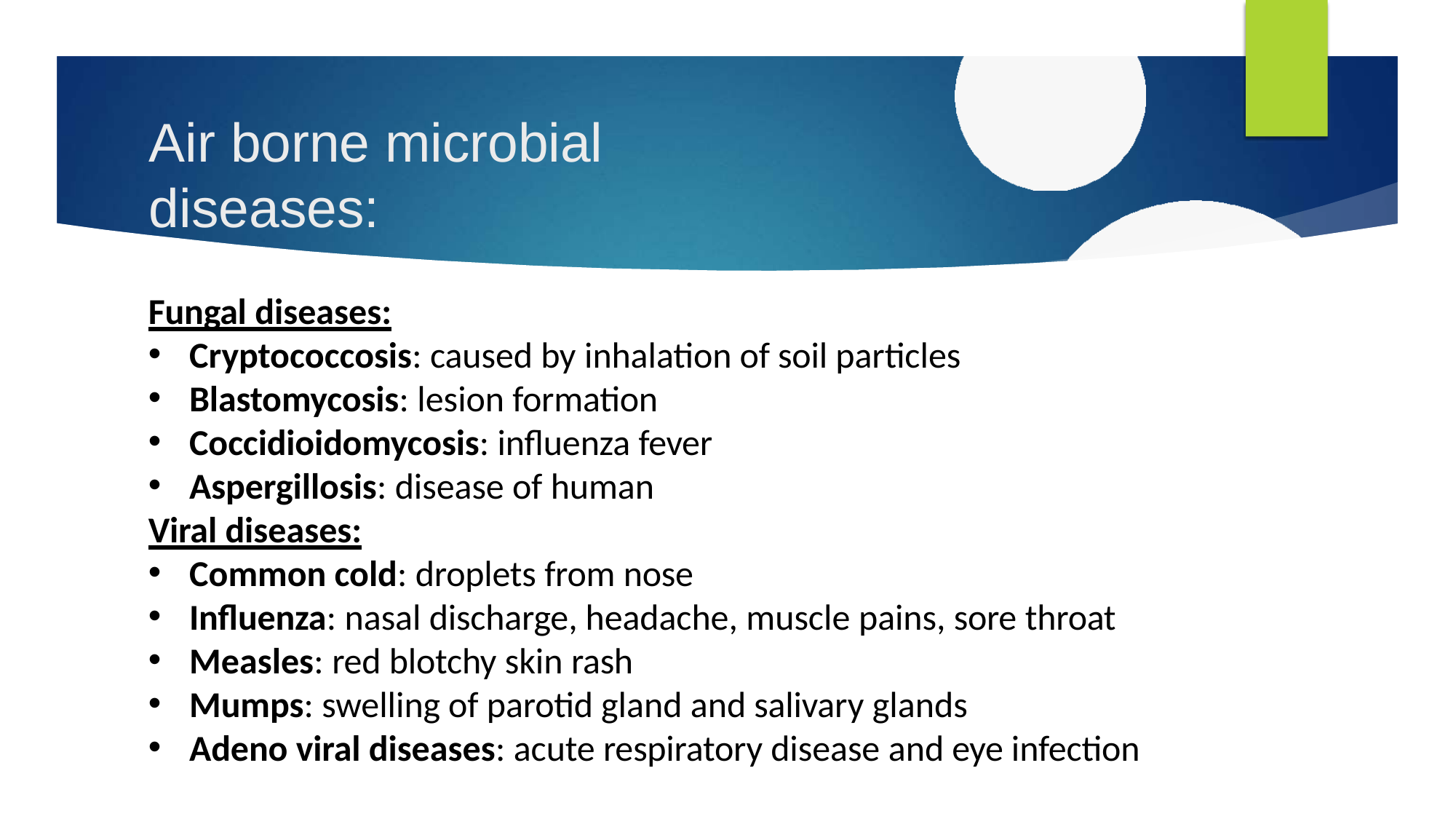

# Air borne microbial diseases:
Fungal diseases:
Cryptococcosis: caused by inhalation of soil particles
Blastomycosis: lesion formation
Coccidioidomycosis: influenza fever
Aspergillosis: disease of human
Viral diseases:
Common cold: droplets from nose
Influenza: nasal discharge, headache, muscle pains, sore throat
Measles: red blotchy skin rash
Mumps: swelling of parotid gland and salivary glands
Adeno viral diseases: acute respiratory disease and eye infection